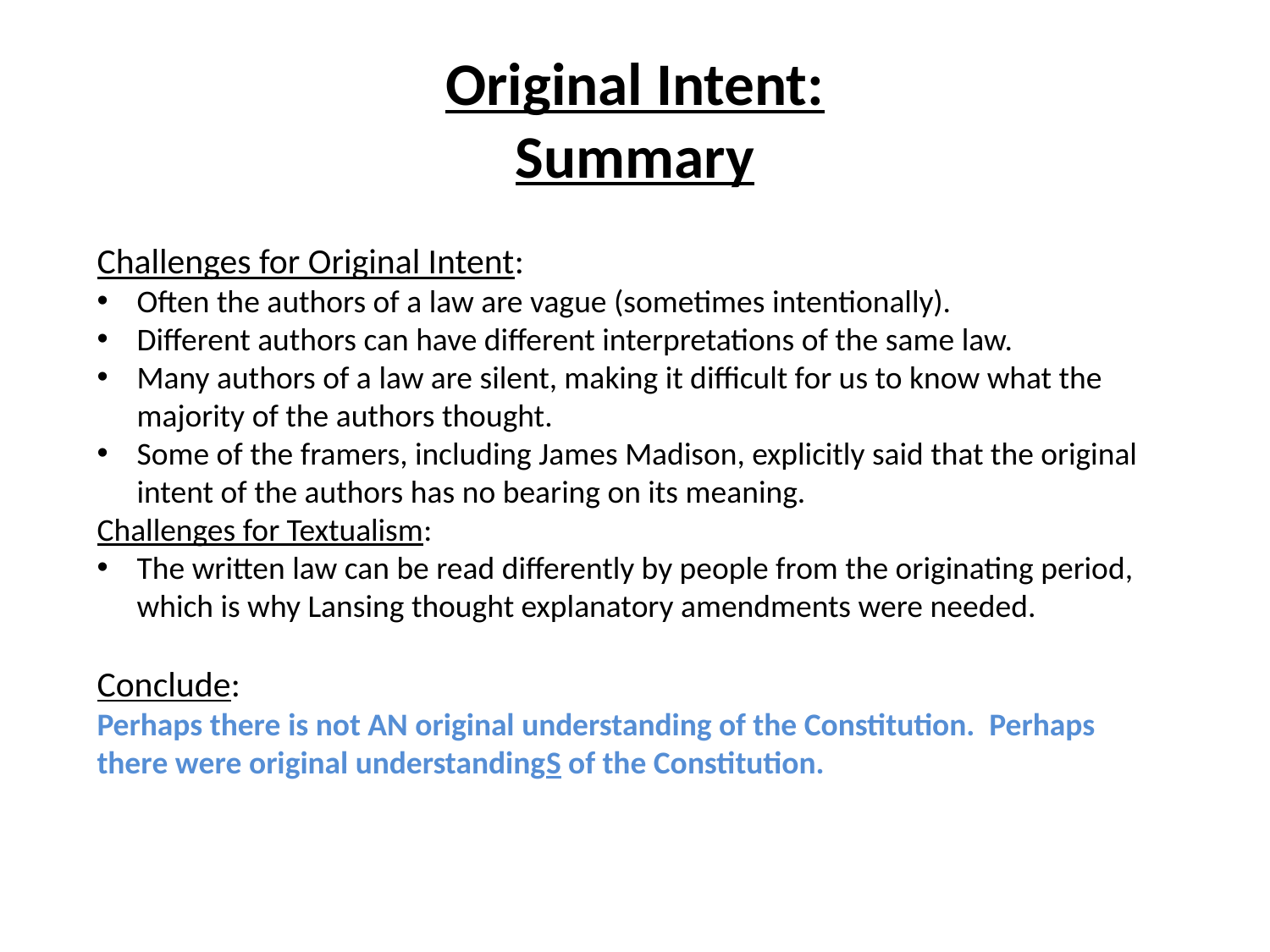

# Original Intent: Summary
Challenges for Original Intent:
Often the authors of a law are vague (sometimes intentionally).
Different authors can have different interpretations of the same law.
Many authors of a law are silent, making it difficult for us to know what the majority of the authors thought.
Some of the framers, including James Madison, explicitly said that the original intent of the authors has no bearing on its meaning.
Challenges for Textualism:
The written law can be read differently by people from the originating period, which is why Lansing thought explanatory amendments were needed.

Conclude:
Perhaps there is not AN original understanding of the Constitution.  Perhaps there were original understandingS of the Constitution.